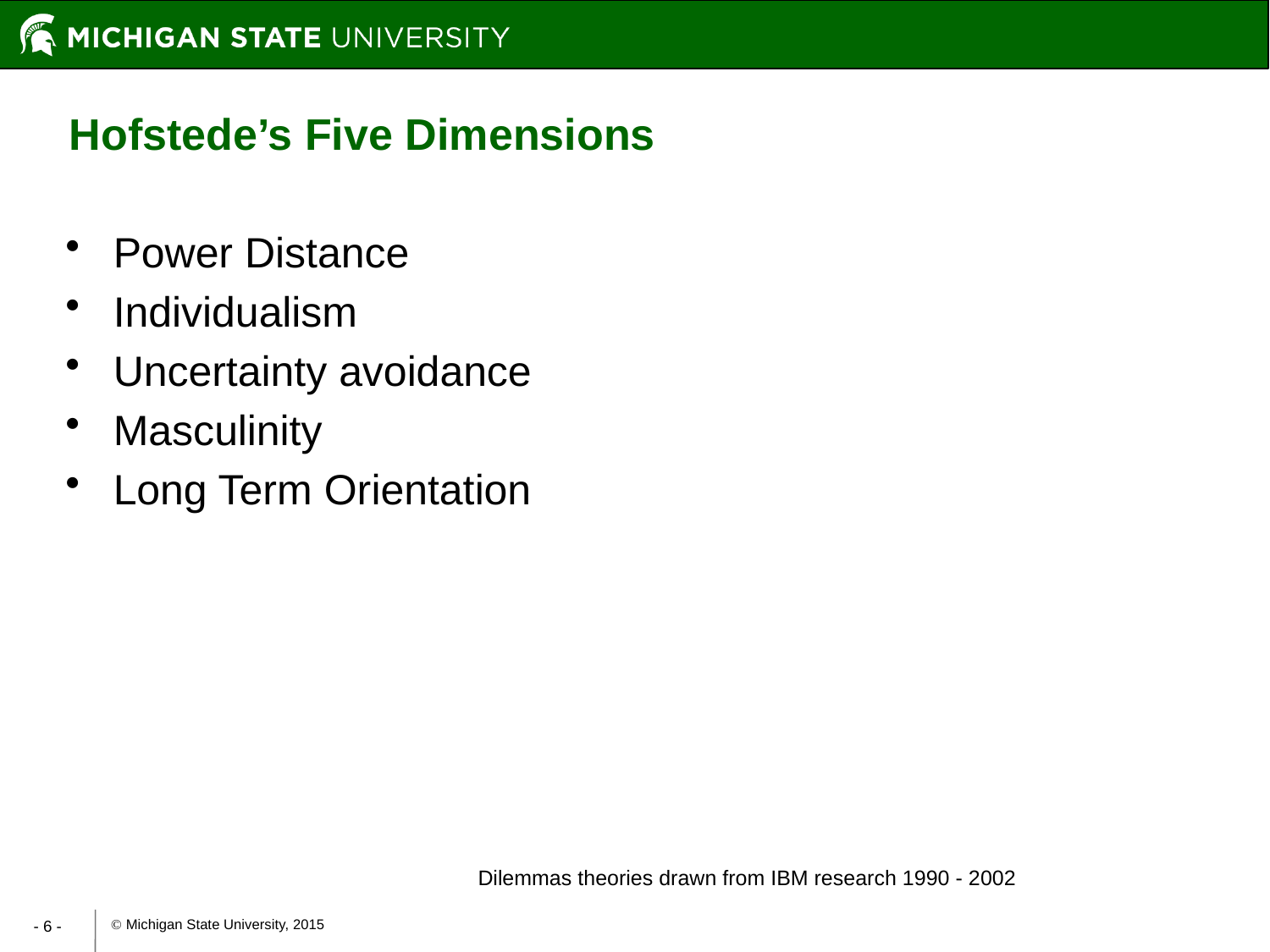

# Hofstede’s Five Dimensions
Power Distance
Individualism
Uncertainty avoidance
Masculinity
Long Term Orientation

Dilemmas theories drawn from IBM research 1990 - 2002